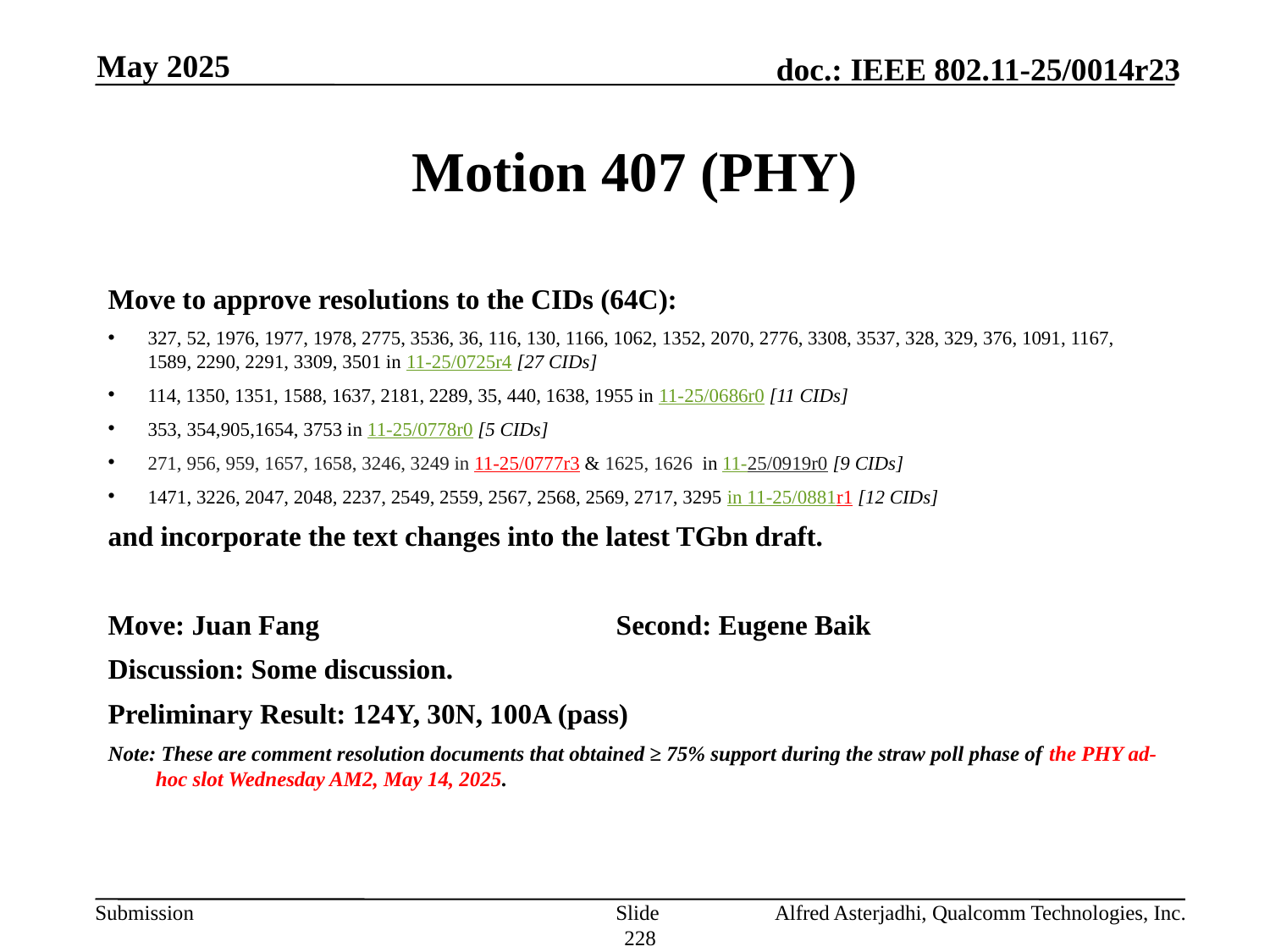

May 2025
# Motion 407 (PHY)
Move to approve resolutions to the CIDs (64C):
327, 52, 1976, 1977, 1978, 2775, 3536, 36, 116, 130, 1166, 1062, 1352, 2070, 2776, 3308, 3537, 328, 329, 376, 1091, 1167, 1589, 2290, 2291, 3309, 3501 in 11-25/0725r4 [27 CIDs]
114, 1350, 1351, 1588, 1637, 2181, 2289, 35, 440, 1638, 1955 in 11-25/0686r0 [11 CIDs]
353, 354,905,1654, 3753 in 11-25/0778r0 [5 CIDs]
271, 956, 959, 1657, 1658, 3246, 3249 in 11-25/0777r3 & 1625, 1626  in 11-25/0919r0 [9 CIDs]
1471, 3226, 2047, 2048, 2237, 2549, 2559, 2567, 2568, 2569, 2717, 3295 in 11-25/0881r1 [12 CIDs]
and incorporate the text changes into the latest TGbn draft.

Move: Juan Fang			Second: Eugene Baik
Discussion: Some discussion.
Preliminary Result: 124Y, 30N, 100A (pass)
Note: These are comment resolution documents that obtained ≥ 75% support during the straw poll phase of the PHY ad-hoc slot Wednesday AM2, May 14, 2025.
Slide 228
Alfred Asterjadhi, Qualcomm Technologies, Inc.